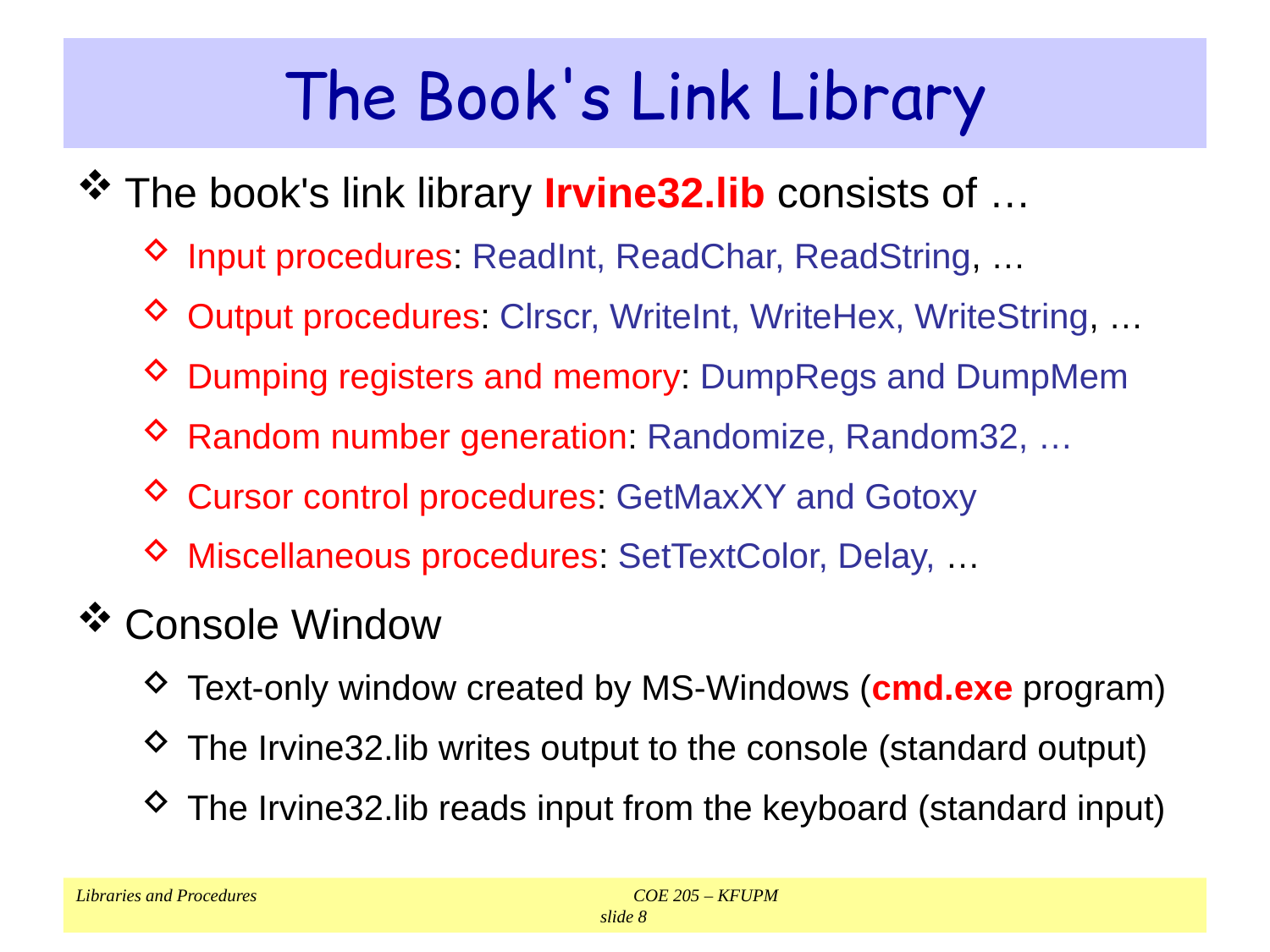

# The Book's Link Library
The book's link library Irvine32.lib consists of …
Input procedures: ReadInt, ReadChar, ReadString, …
Output procedures: Clrscr, WriteInt, WriteHex, WriteString, …
Dumping registers and memory: DumpRegs and DumpMem
Random number generation: Randomize, Random32, …
Cursor control procedures: GetMaxXY and Gotoxy
Miscellaneous procedures: SetTextColor, Delay, …
Console Window
Text-only window created by MS-Windows (cmd.exe program)
The Irvine32.lib writes output to the console (standard output)
The Irvine32.lib reads input from the keyboard (standard input)